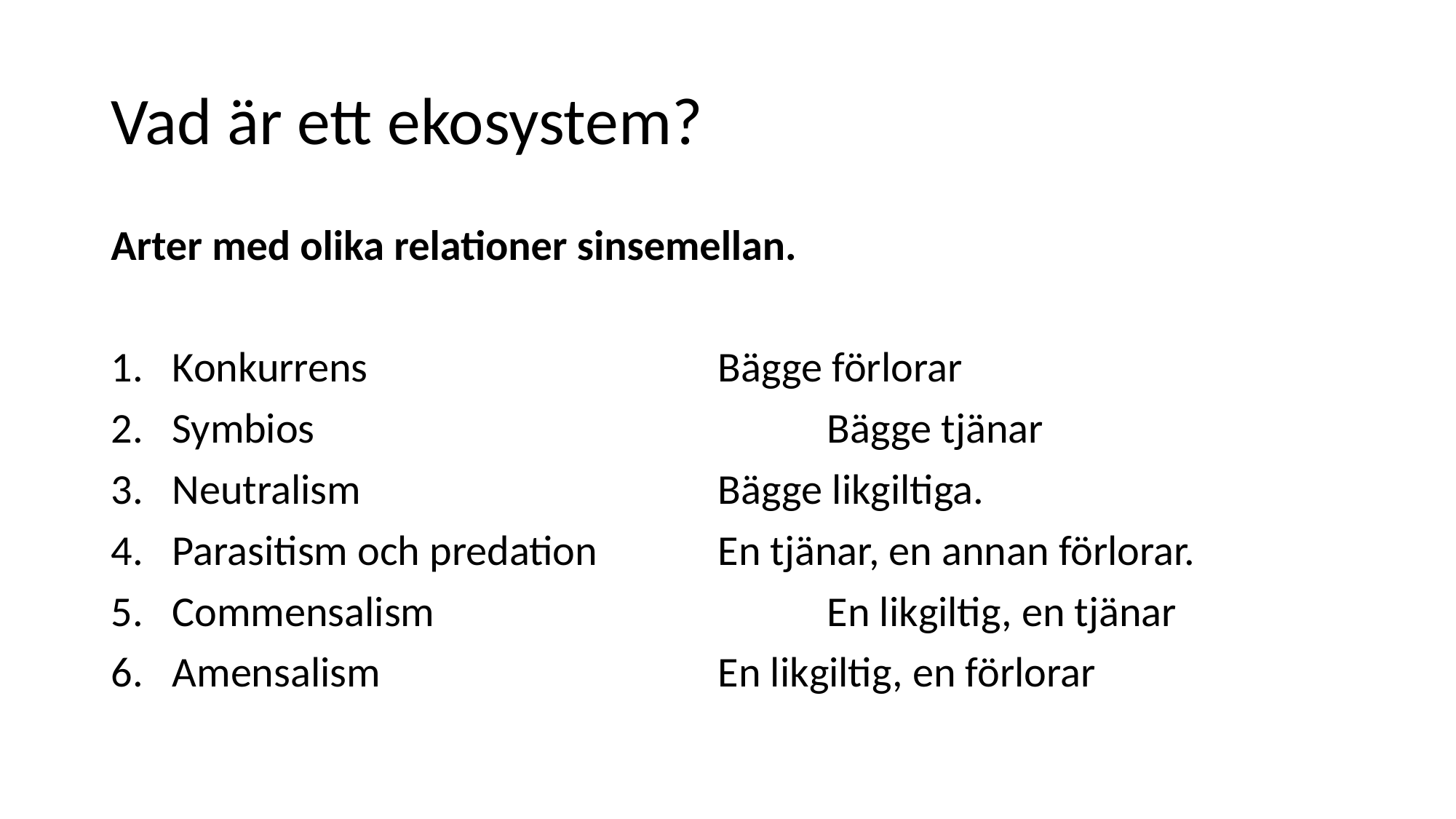

# Vad är ett ekosystem?
Arter med olika relationer sinsemellan.

Konkurrens				Bägge förlorar
Symbios					Bägge tjänar
Neutralism				Bägge likgiltiga.
Parasitism och predation		En tjänar, en annan förlorar.
Commensalism				En likgiltig, en tjänar
Amensalism				En likgiltig, en förlorar